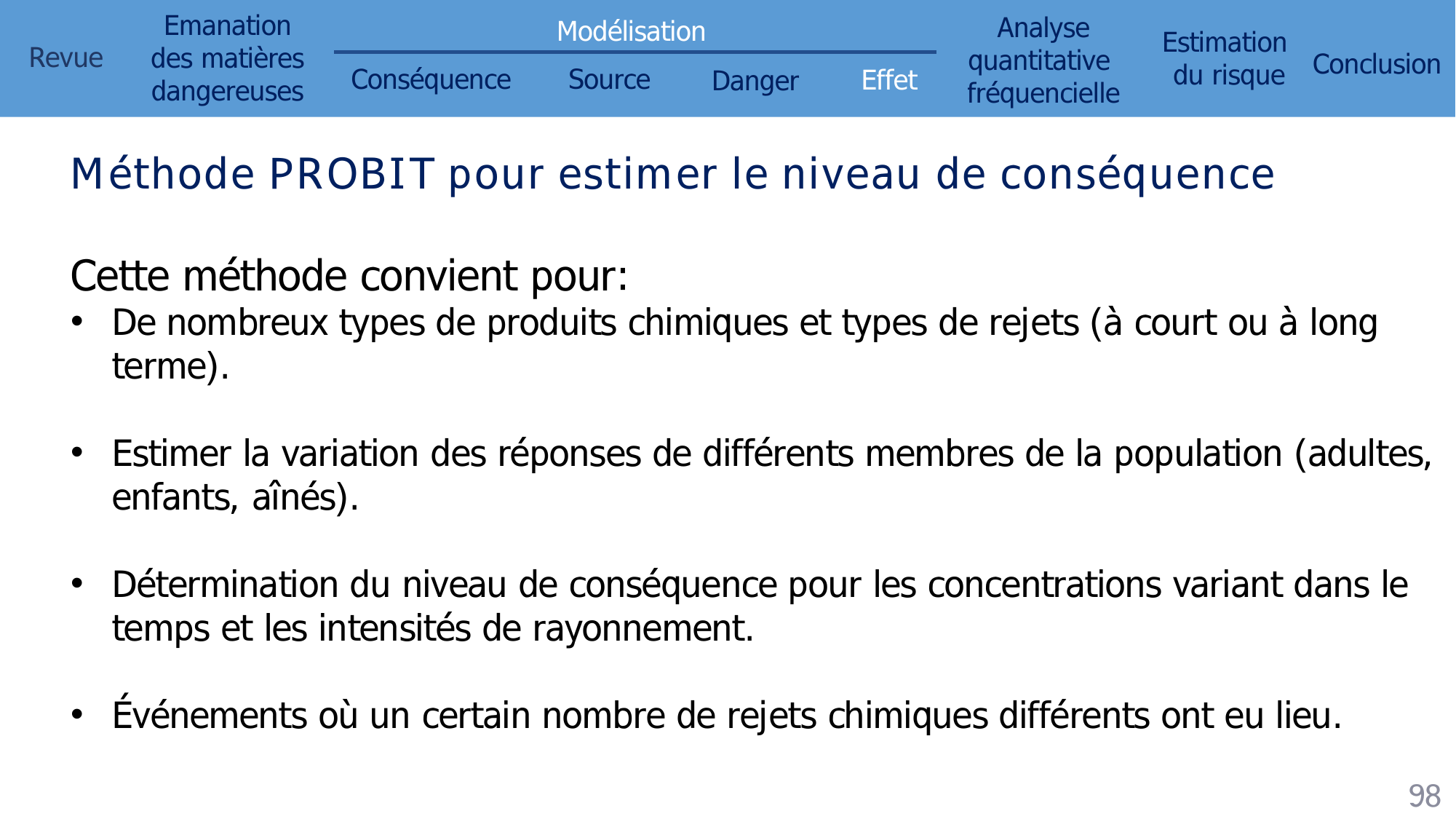

Méthode PROBIT pour estimer le niveau de conséquence

Cette méthode convient pour:
De nombreux types de produits chimiques et types de rejets (à court ou à long terme).

Estimer la variation des réponses de différents membres de la population (adultes, enfants, aînés).

Détermination du niveau de conséquence pour les concentrations variant dans le temps et les intensités de rayonnement.

Événements où un certain nombre de rejets chimiques différents ont eu lieu.

98